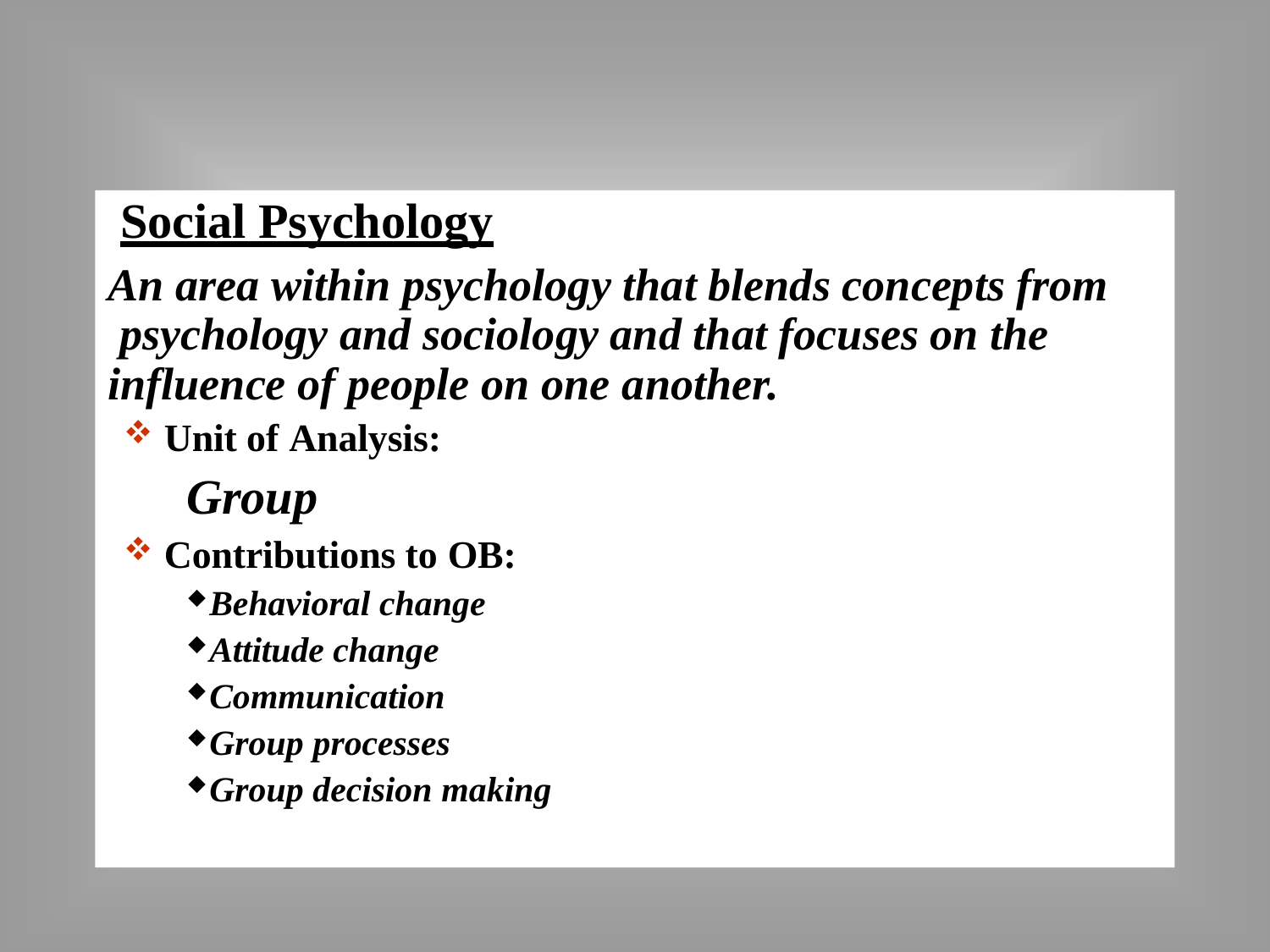

# Social Psychology

An area within psychology that blends concepts from  psychology and sociology and that focuses on the  influence of people on one another.
Unit of Analysis:
Group
Contributions to OB:
Behavioral change
Attitude change
Communication
Group processes
Group decision making